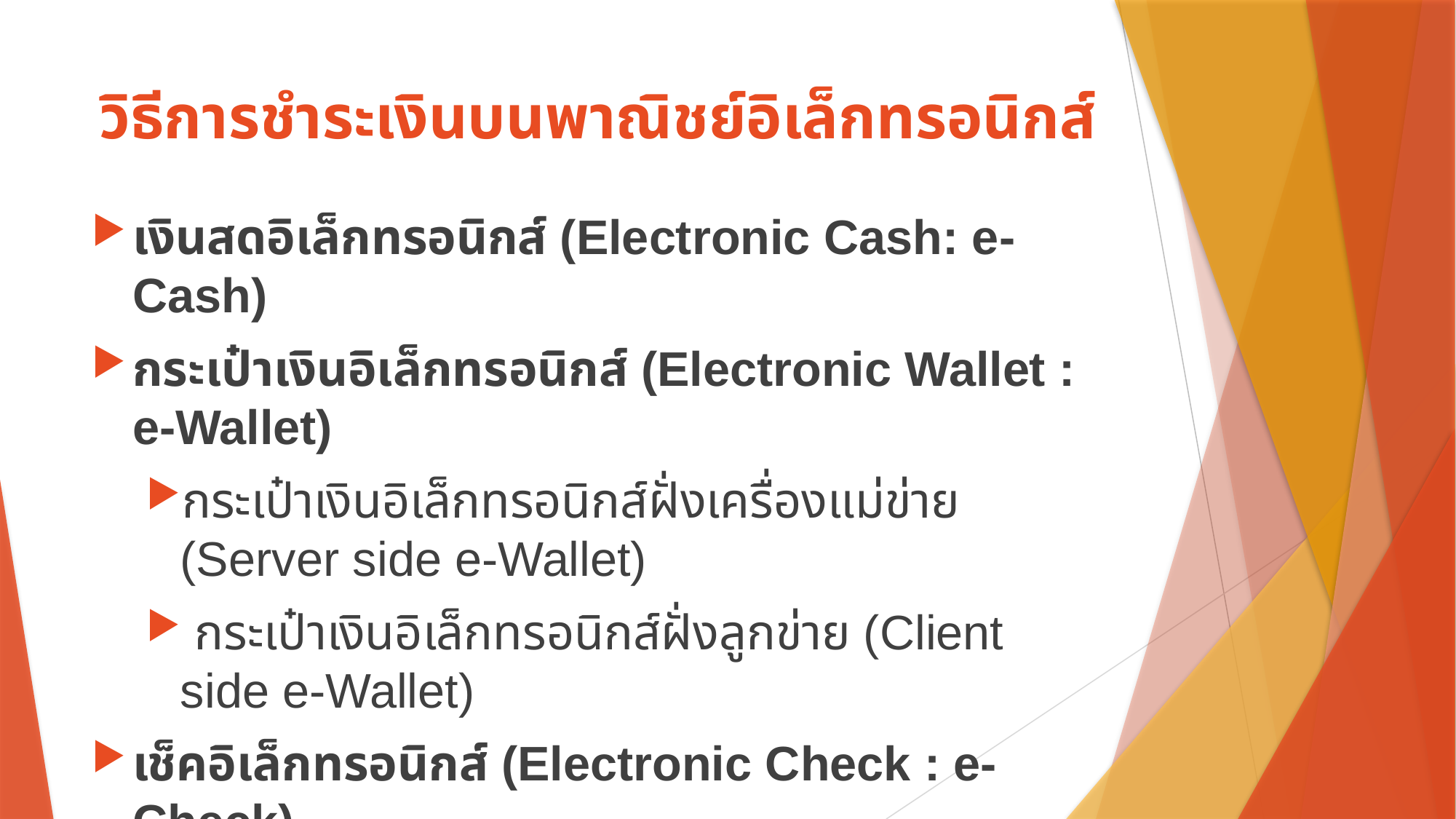

# วิธีการชำระเงินบนพาณิชย์อิเล็กทรอนิกส์
เงินสดอิเล็กทรอนิกส์ (Electronic Cash: e-Cash)
กระเป๋าเงินอิเล็กทรอนิกส์ (Electronic Wallet : e-Wallet)
กระเป๋าเงินอิเล็กทรอนิกส์ฝั่งเครื่องแม่ข่าย (Server side e-Wallet)
 กระเป๋าเงินอิเล็กทรอนิกส์ฝั่งลูกข่าย (Client side e-Wallet)
เช็คอิเล็กทรอนิกส์ (Electronic Check : e-Check)
บัตรชำระเงิน